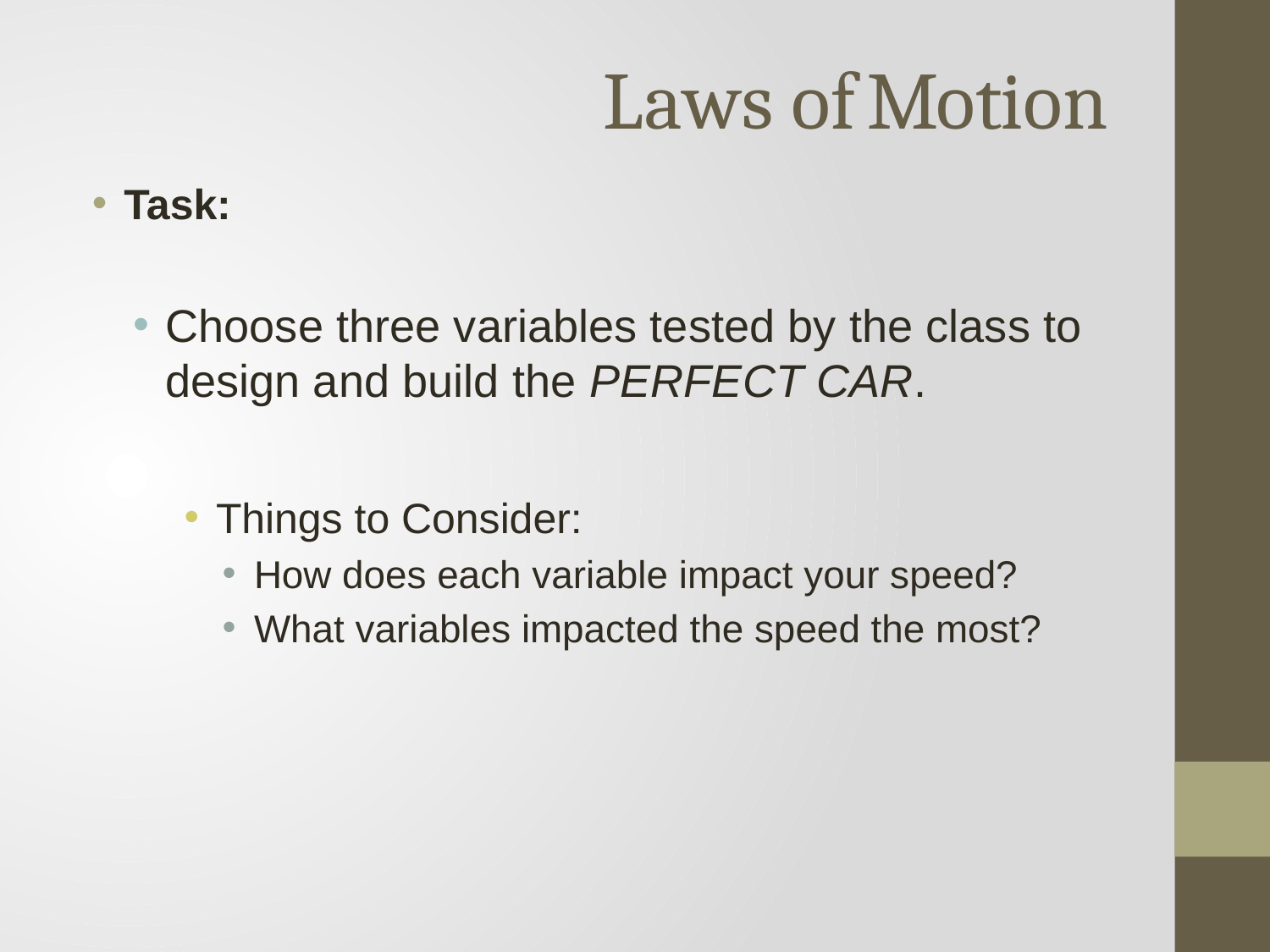

# Laws of Motion
Task:

Choose three variables tested by the class to design and build the PERFECT CAR.

Things to Consider:
How does each variable impact your speed?
What variables impacted the speed the most?